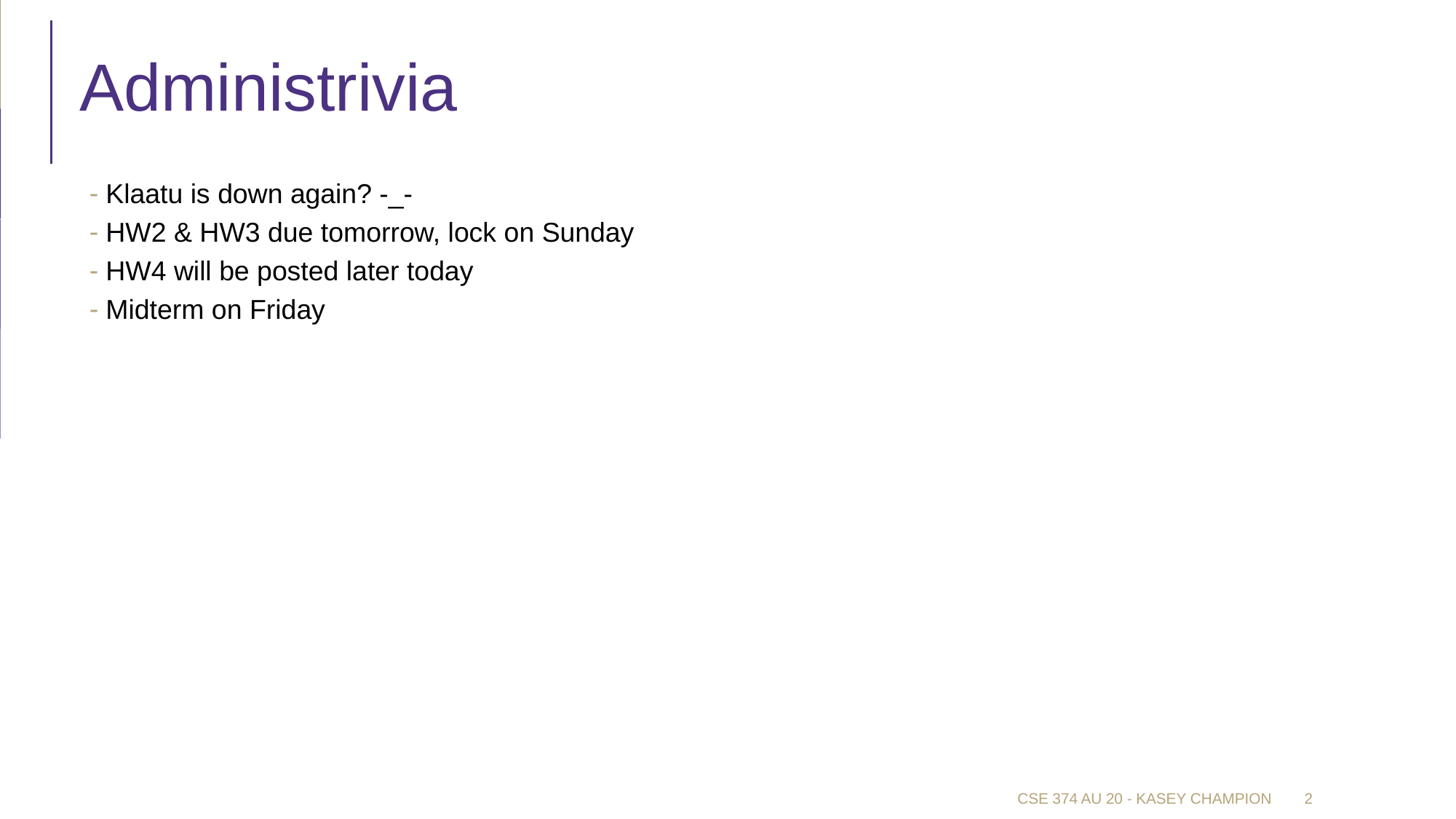

# Administrivia
Klaatu is down again? -_-
HW2 & HW3 due tomorrow, lock on Sunday
HW4 will be posted later today
Midterm on Friday
CSE 374 AU 20 - KASEY CHAMPION
2